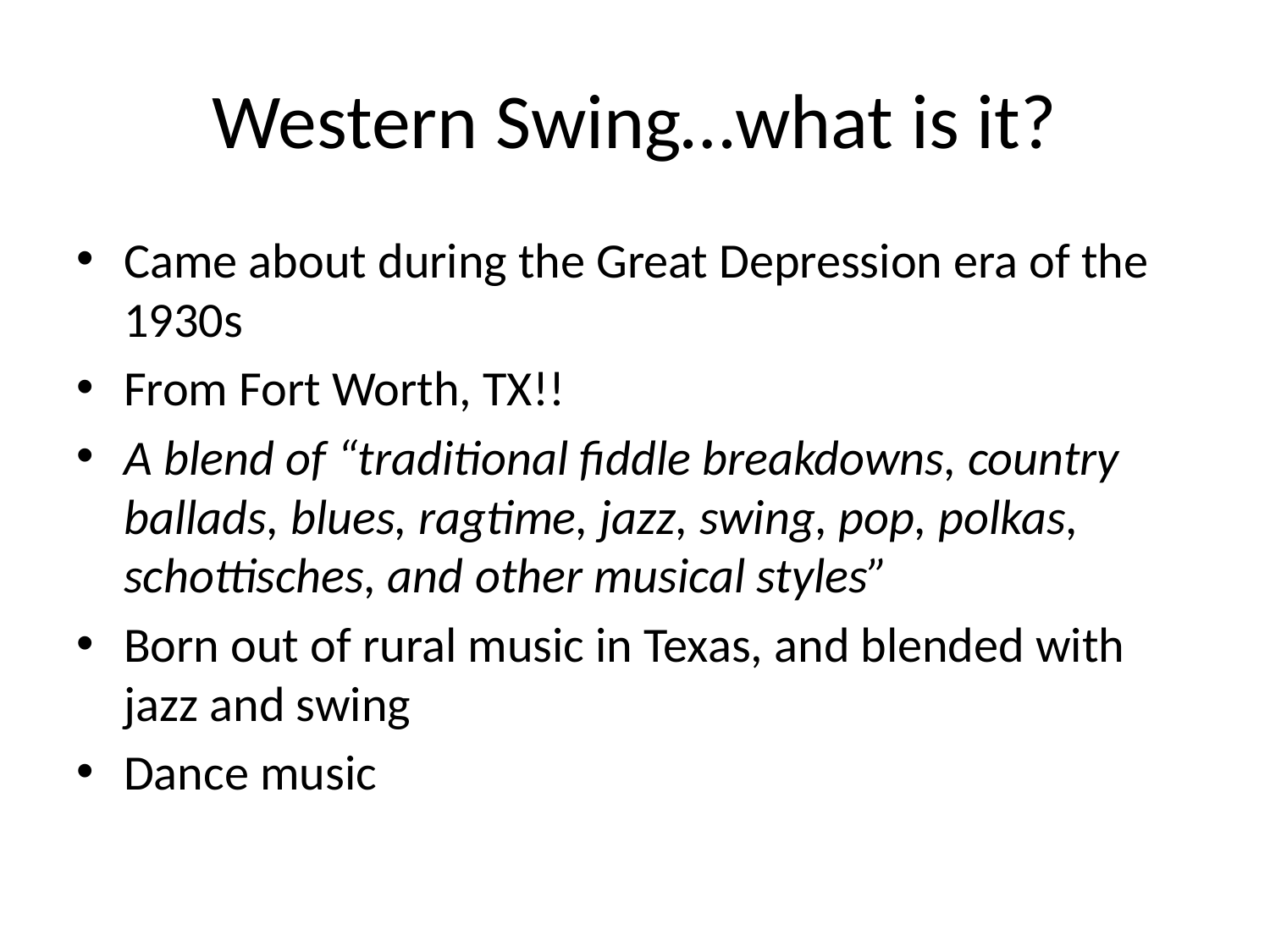

# Western Swing…what is it?
Came about during the Great Depression era of the 1930s
From Fort Worth, TX!!
A blend of “traditional fiddle breakdowns, country ballads, blues, ragtime, jazz, swing, pop, polkas, schottisches, and other musical styles”
Born out of rural music in Texas, and blended with jazz and swing
Dance music